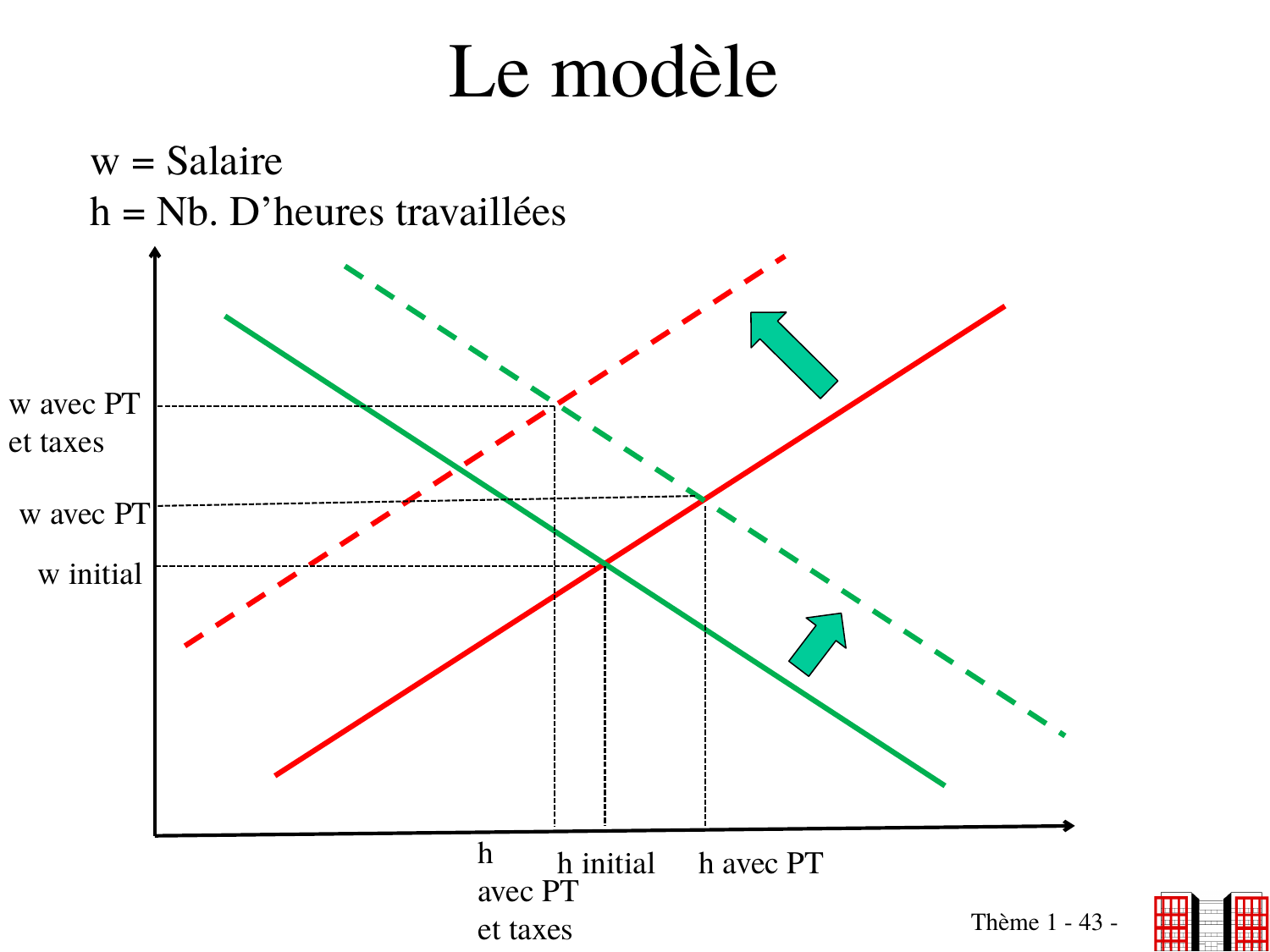

# Le modèle
w = Salaire
h = Nb. D’heures travaillées

w avec PT
et taxes
w avec PT
w initial

h
avec PT
et taxes
h initial
h avec PT
Thème 1 - 43 -